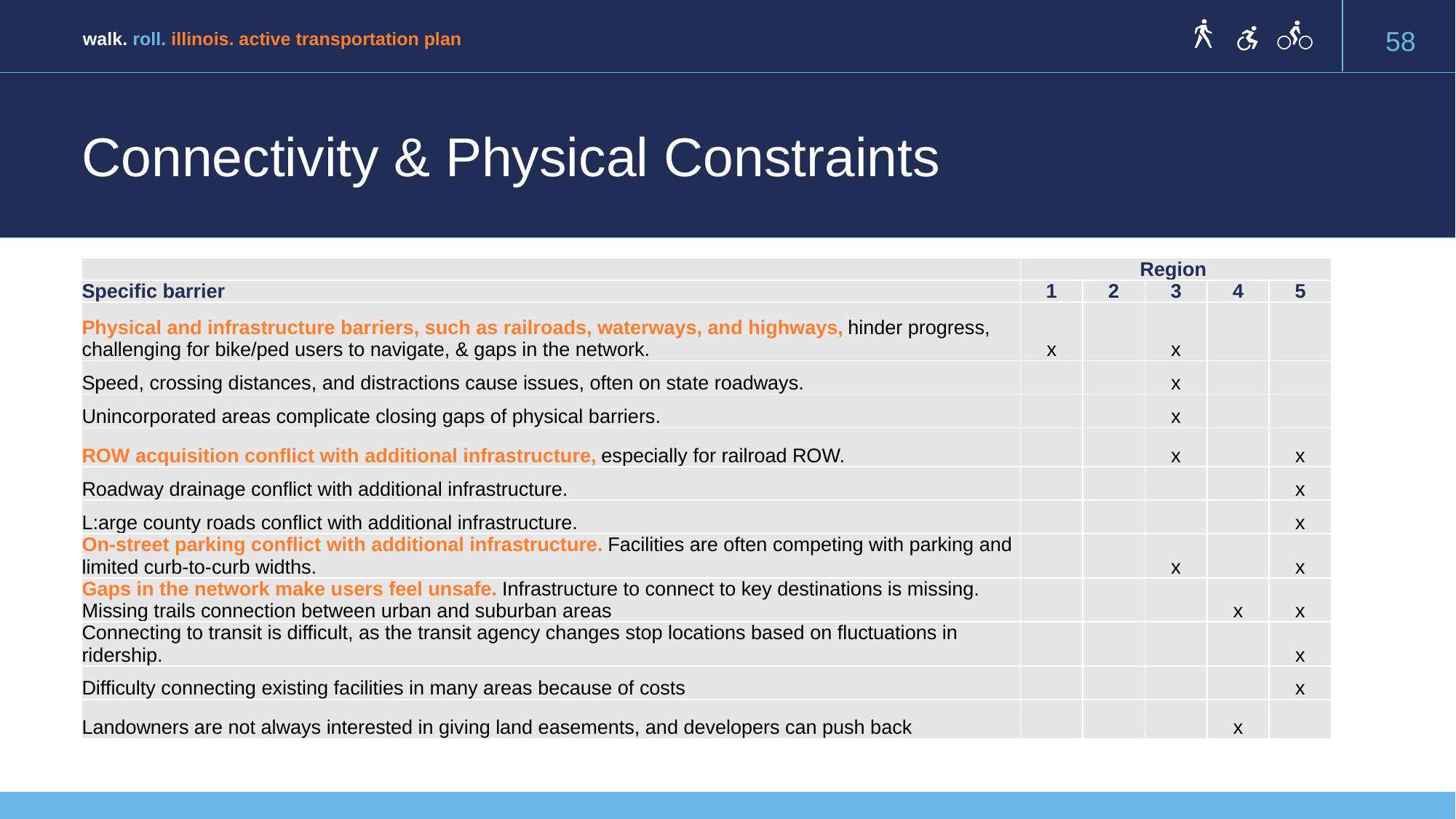

# Connectivity & Physical Constraints
|  | Region |  |  |  |  |
| --- | --- | --- | --- | --- | --- |
| Specific barrier | 1 | 2 | 3 | 4 | 5 |
| Physical and infrastructure barriers, such as railroads, waterways, and highways, hinder progress, challenging for bike/ped users to navigate, & gaps in the network. | x |  | x |  |  |
| Speed, crossing distances, and distractions cause issues, often on state roadways. |  |  | x |  |  |
| Unincorporated areas complicate closing gaps of physical barriers. |  |  | x |  |  |
| ROW acquisition conflict with additional infrastructure, especially for railroad ROW. |  |  | x |  | x |
| Roadway drainage conflict with additional infrastructure. |  |  |  |  | x |
| L:arge county roads conflict with additional infrastructure. |  |  |  |  | x |
| On-street parking conflict with additional infrastructure. Facilities are often competing with parking and limited curb-to-curb widths. |  |  | x |  | x |
| Gaps in the network make users feel unsafe. Infrastructure to connect to key destinations is missing. Missing trails connection between urban and suburban areas |  |  |  | x | x |
| Connecting to transit is difficult, as the transit agency changes stop locations based on fluctuations in ridership. |  |  |  |  | x |
| Difficulty connecting existing facilities in many areas because of costs |  |  |  |  | x |
| Landowners are not always interested in giving land easements, and developers can push back |  |  |  | x |  |